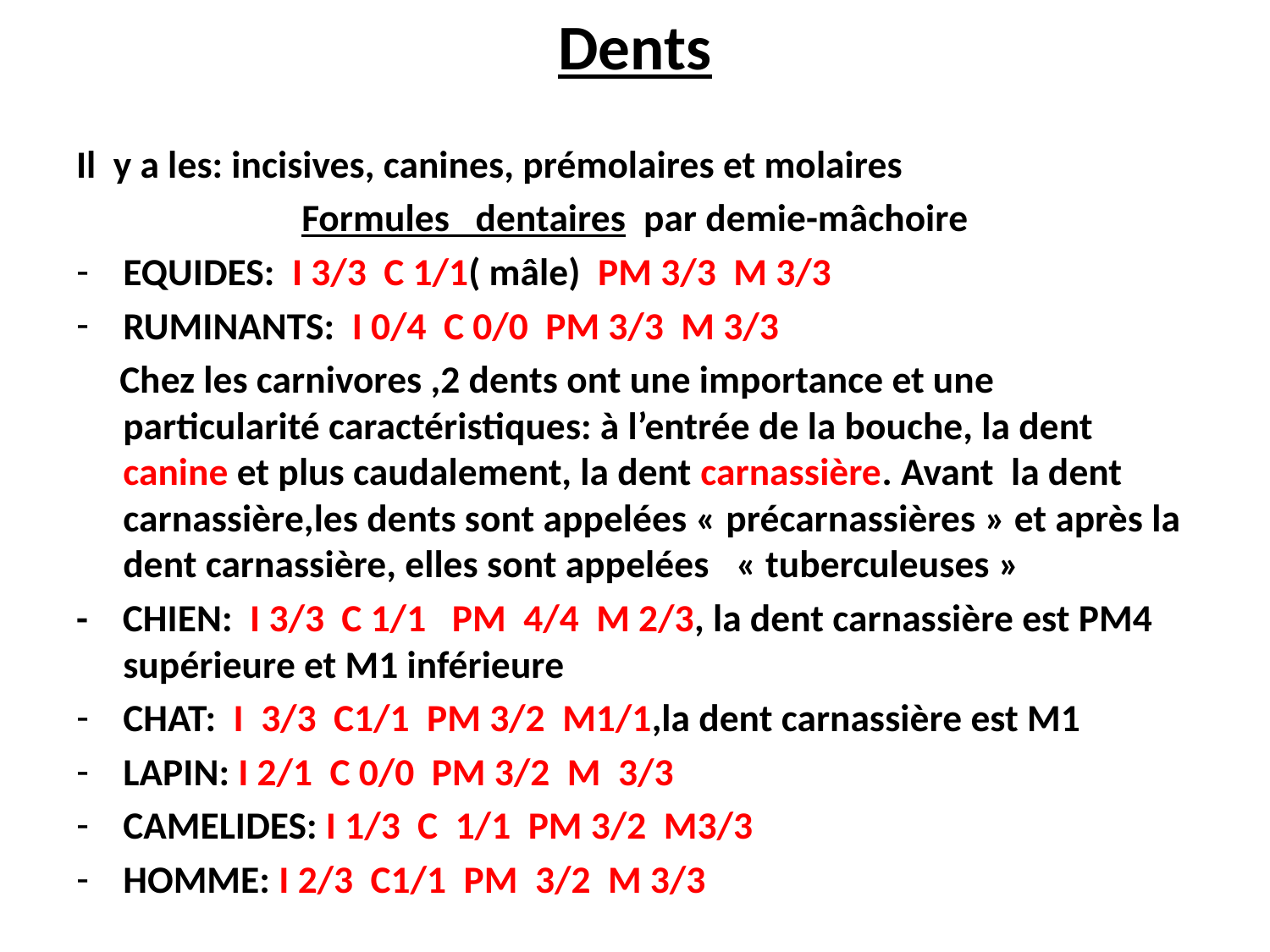

# Dents

Il  y a les: incisives, canines, prémolaires et molaires
Formules   dentaires  par demie-mâchoire
EQUIDES:  I 3/3  C 1/1( mâle)  PM 3/3  M 3/3
RUMINANTS:  I 0/4  C 0/0  PM 3/3  M 3/3
     Chez les carnivores ,2 dents ont une importance et une particularité caractéristiques: à l’entrée de la bouche, la dent canine et plus caudalement, la dent carnassière. Avant  la dent carnassière,les dents sont appelées « précarnassières » et après la dent carnassière, elles sont appelées   « tuberculeuses »
-    CHIEN:  I 3/3  C 1/1   PM  4/4  M 2/3, la dent carnassière est PM4 supérieure et M1 inférieure
CHAT:  I  3/3  C1/1  PM 3/2  M1/1,la dent carnassière est M1
LAPIN: I 2/1  C 0/0  PM 3/2  M  3/3
CAMELIDES: I 1/3  C  1/1  PM 3/2  M3/3
HOMME: I 2/3  C1/1  PM  3/2  M 3/3